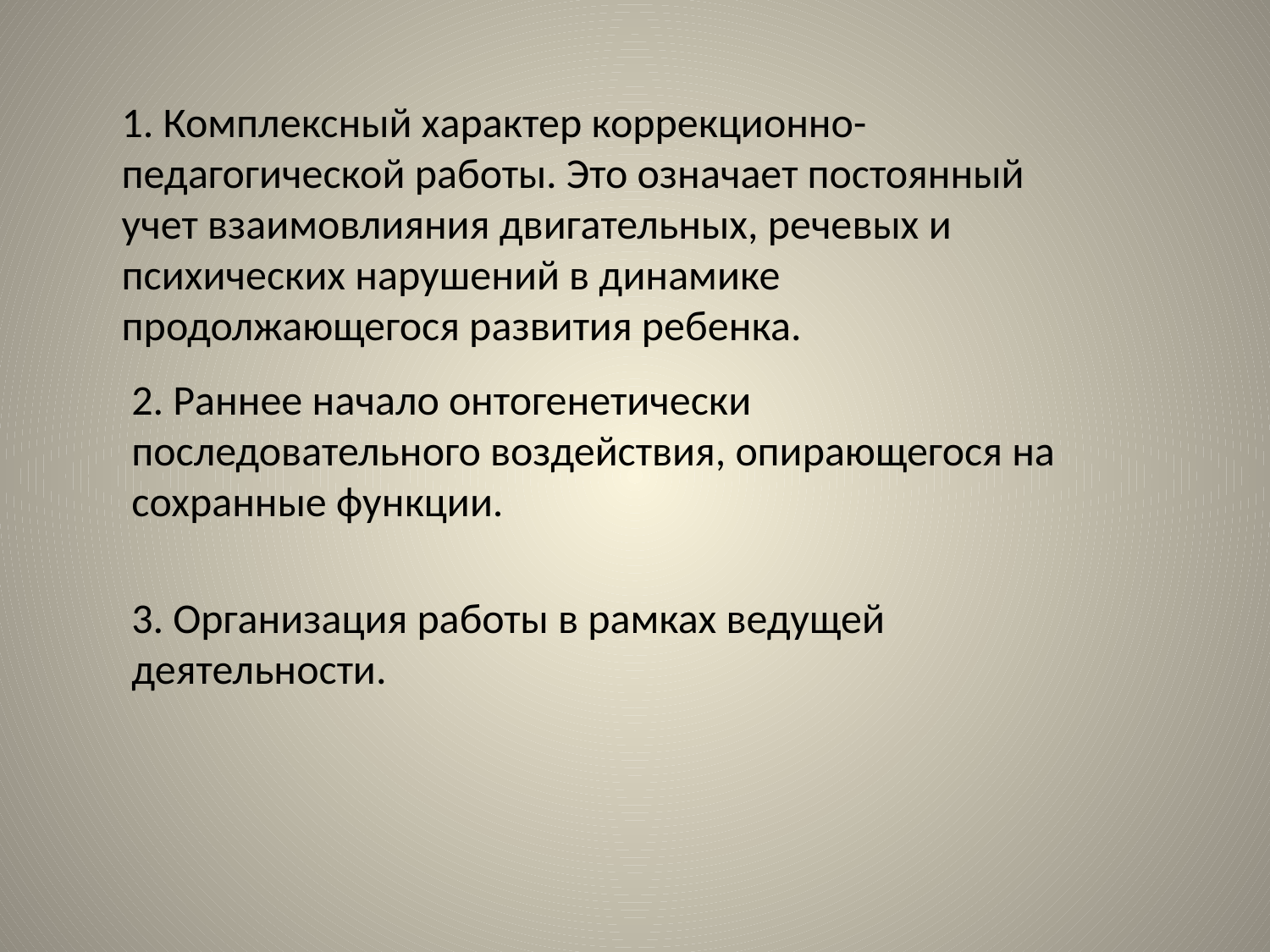

1. Комплексный характер коррекционно-педагогической работы. Это означает постоянный учет взаимовлияния двигательных, речевых и психических нарушений в динамике продолжающегося развития ребенка.
2. Раннее начало онтогенетически последовательного воздействия, опирающегося на сохранные функции.
3. Организация работы в рамках ведущей деятельности.